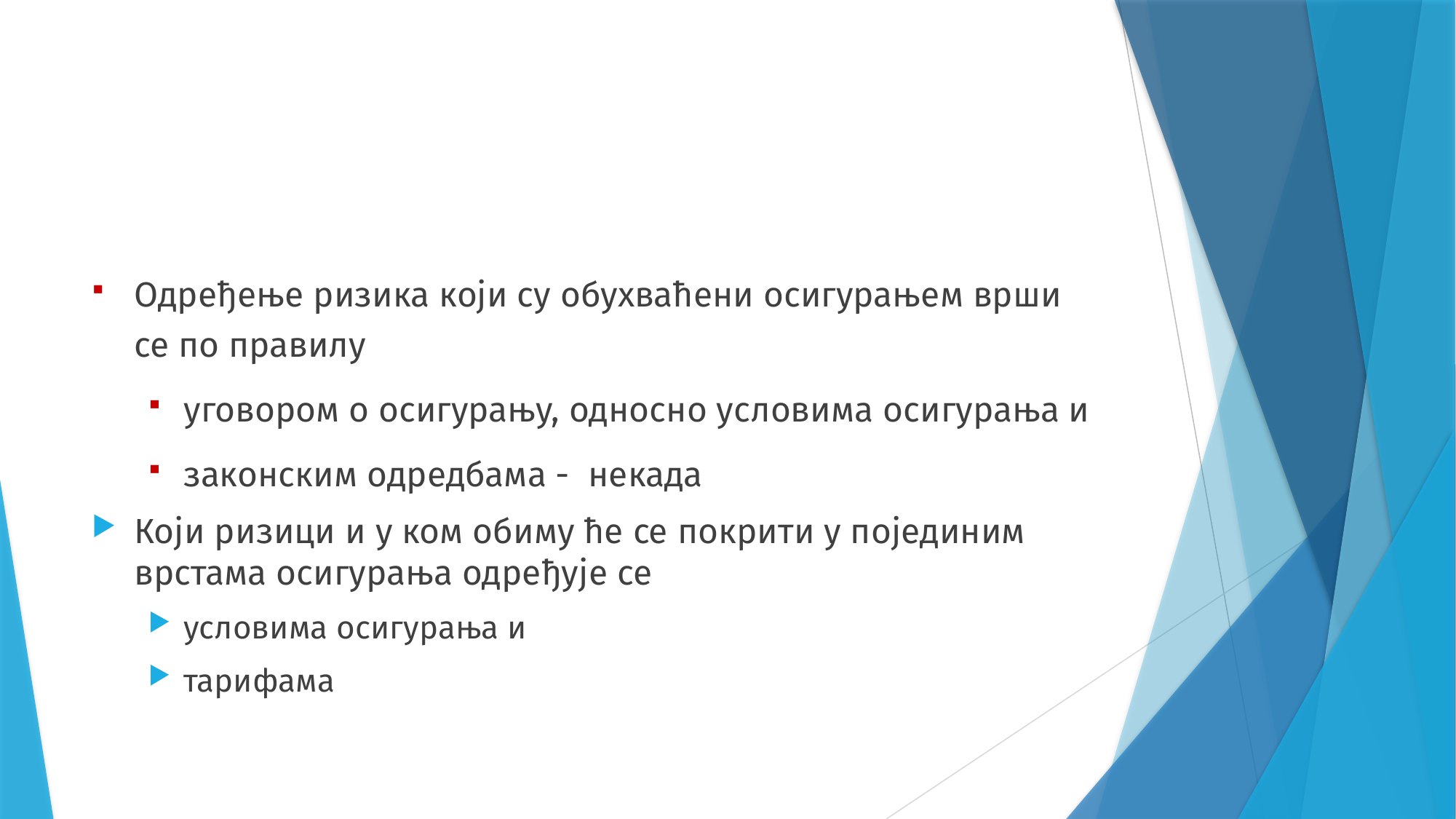

Одређење ризика који су обухваћени осигурањем врши се по правилу
уговором о осигурању, односно условима осигурања и
законским одредбама -  некада
Који ризици и у ком обиму ће се покрити у појединим врстама осигурања одређује се
условима осигурања и
тарифама